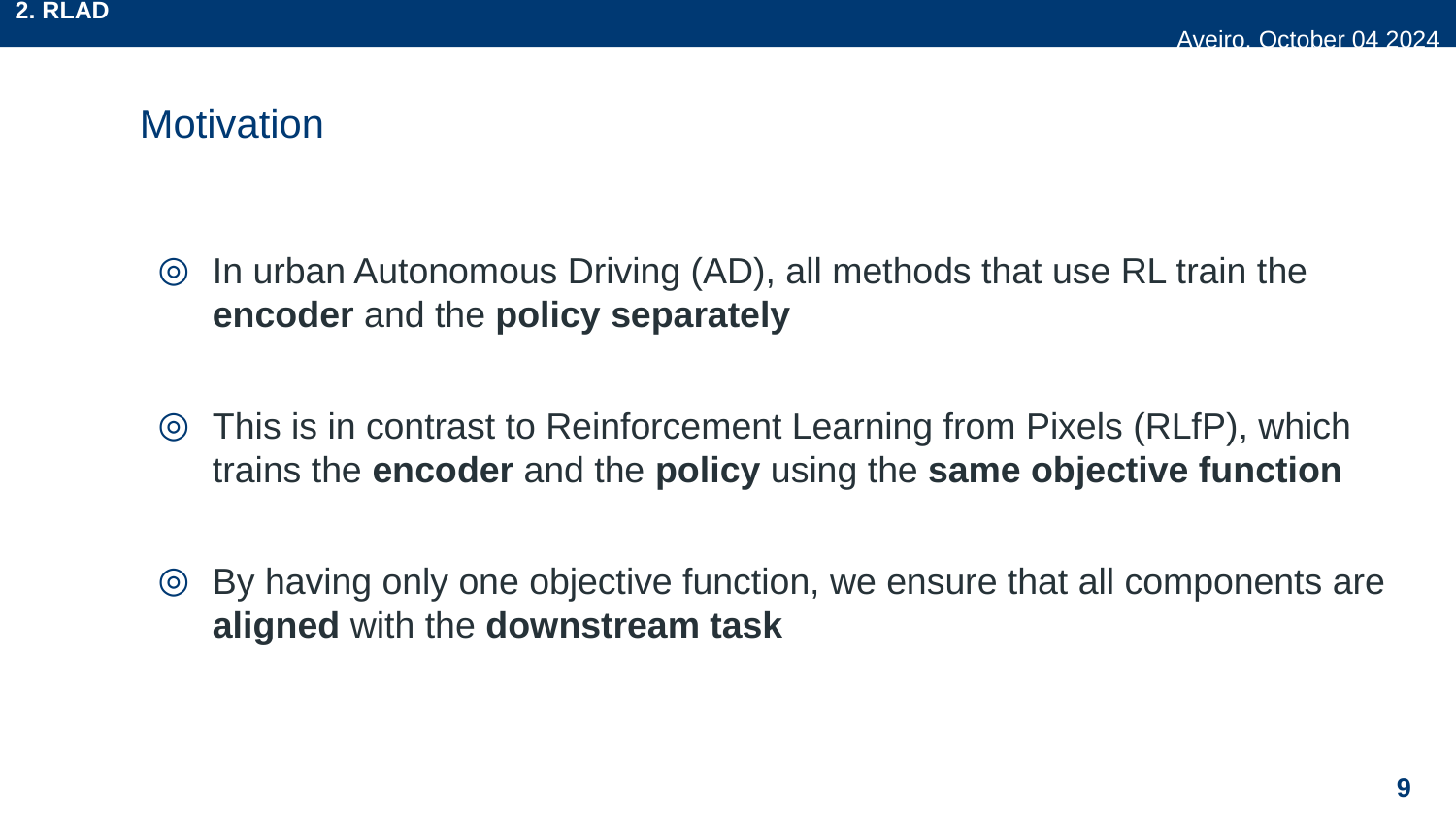

2. RLAD                                                                                                                                                                                                                                    Aveiro, October 04 2024
# Motivation
In urban Autonomous Driving (AD), all methods that use RL train the encoder and the policy separately

This is in contrast to Reinforcement Learning from Pixels (RLfP), which trains the encoder and the policy using the same objective function

By having only one objective function, we ensure that all components are aligned with the downstream task

9